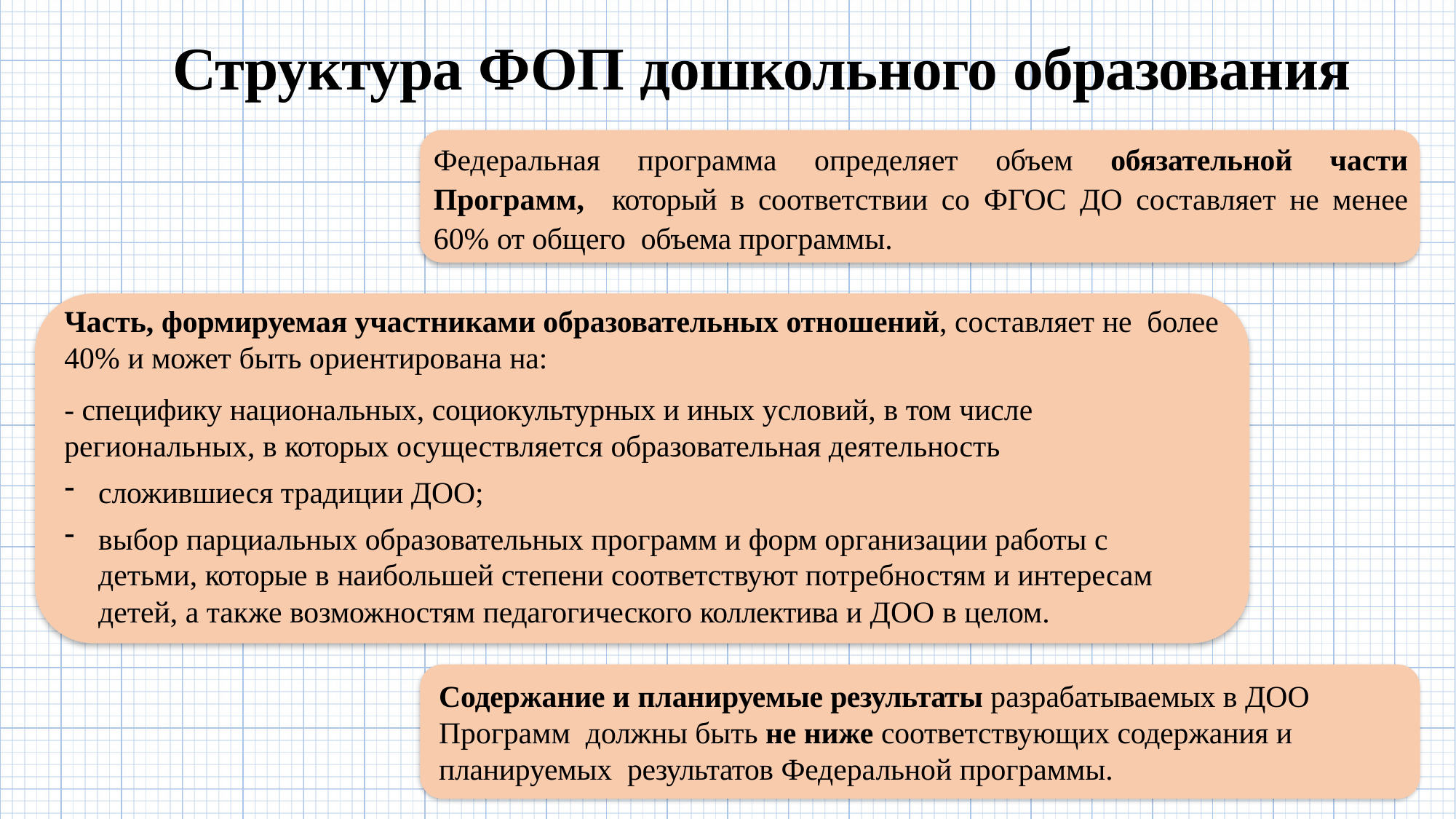

Структура ФОП дошкольного образования

Федеральная программа определяет объем обязательной части Программ,  который в соответствии со ФГОС ДО составляет не менее 60% от общего  объема программы.

Часть, формируемая участниками образовательных отношений, составляет не  более 40% и может быть ориентирована на:
- специфику национальных, социокультурных и иных условий, в том числе  региональных, в которых осуществляется образовательная деятельность
сложившиеся традиции ДОО;
выбор парциальных образовательных программ и форм организации работы с  детьми, которые в наибольшей степени соответствуют потребностям и интересам детей, а также возможностям педагогического коллектива и ДОО в целом.

Содержание и планируемые результаты разрабатываемых в ДОО Программ  должны быть не ниже соответствующих содержания и планируемых  результатов Федеральной программы.